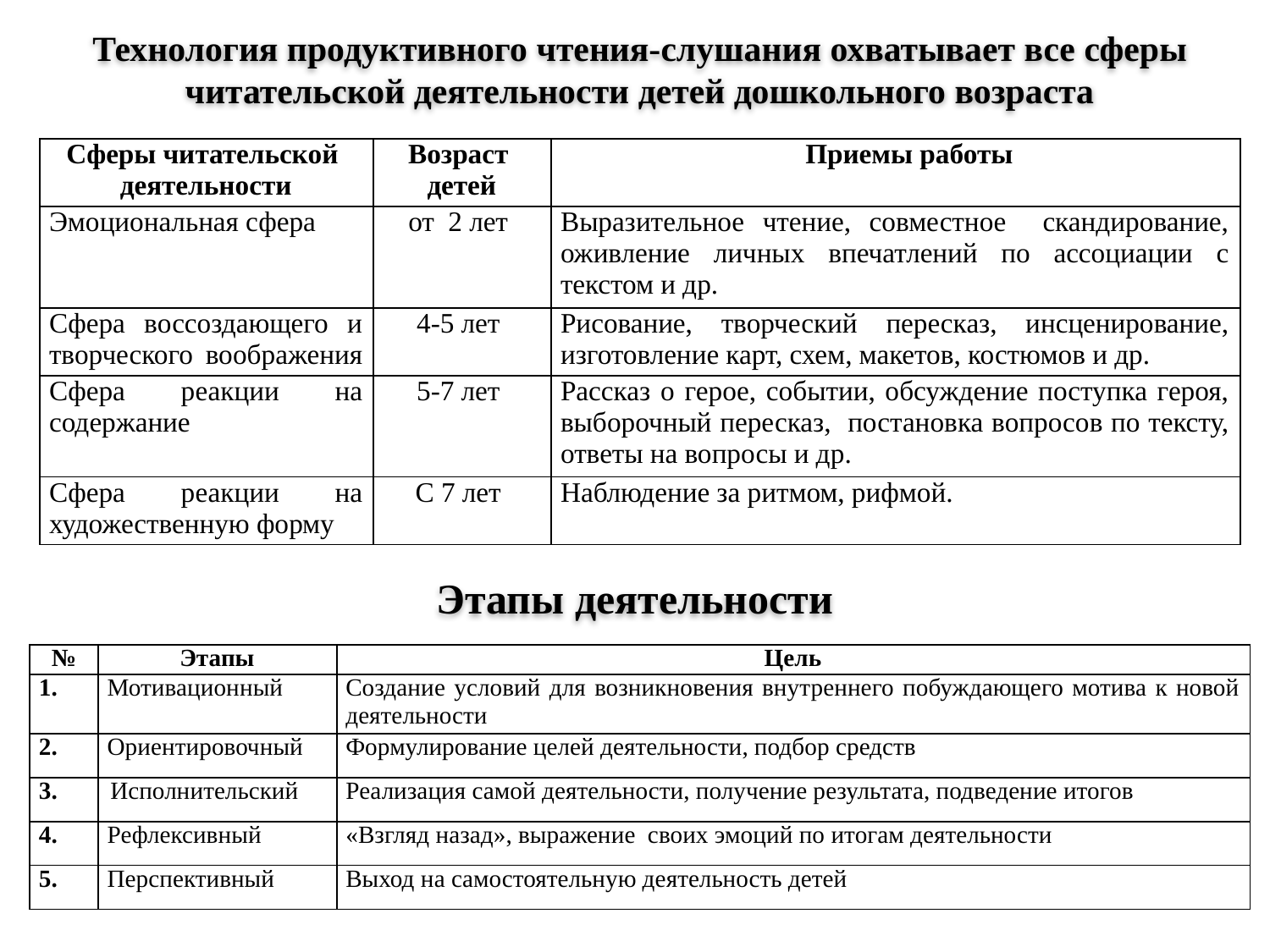

Технология продуктивного чтения-слушания охватывает все сферы читательской деятельности детей дошкольного возраста
| Сферы читательской деятельности | Возраст детей | Приемы работы |
| --- | --- | --- |
| Эмоциональная сфера | от 2 лет | Выразительное чтение, совместное скандирование, оживление личных впечатлений по ассоциации с текстом и др. |
| Сфера воссоздающего и творческого воображения | 4-5 лет | Рисование, творческий пересказ, инсценирование, изготовление карт, схем, макетов, костюмов и др. |
| Сфера реакции на содержание | 5-7 лет | Рассказ о герое, событии, обсуждение поступка героя, выборочный пересказ, постановка вопросов по тексту, ответы на вопросы и др. |
| Сфера реакции на художественную форму | С 7 лет | Наблюдение за ритмом, рифмой. |
Этапы деятельности
| № | Этапы | Цель |
| --- | --- | --- |
| 1. | Мотивационный | Создание условий для возникновения внутреннего побуждающего мотива к новой деятельности |
| 2. | Ориентировочный | Формулирование целей деятельности, подбор средств |
| 3. | Исполнительский | Реализация самой деятельности, получение результата, подведение итогов |
| 4. | Рефлексивный | «Взгляд назад», выражение своих эмоций по итогам деятельности |
| 5. | Перспективный | Выход на самостоятельную деятельность детей |